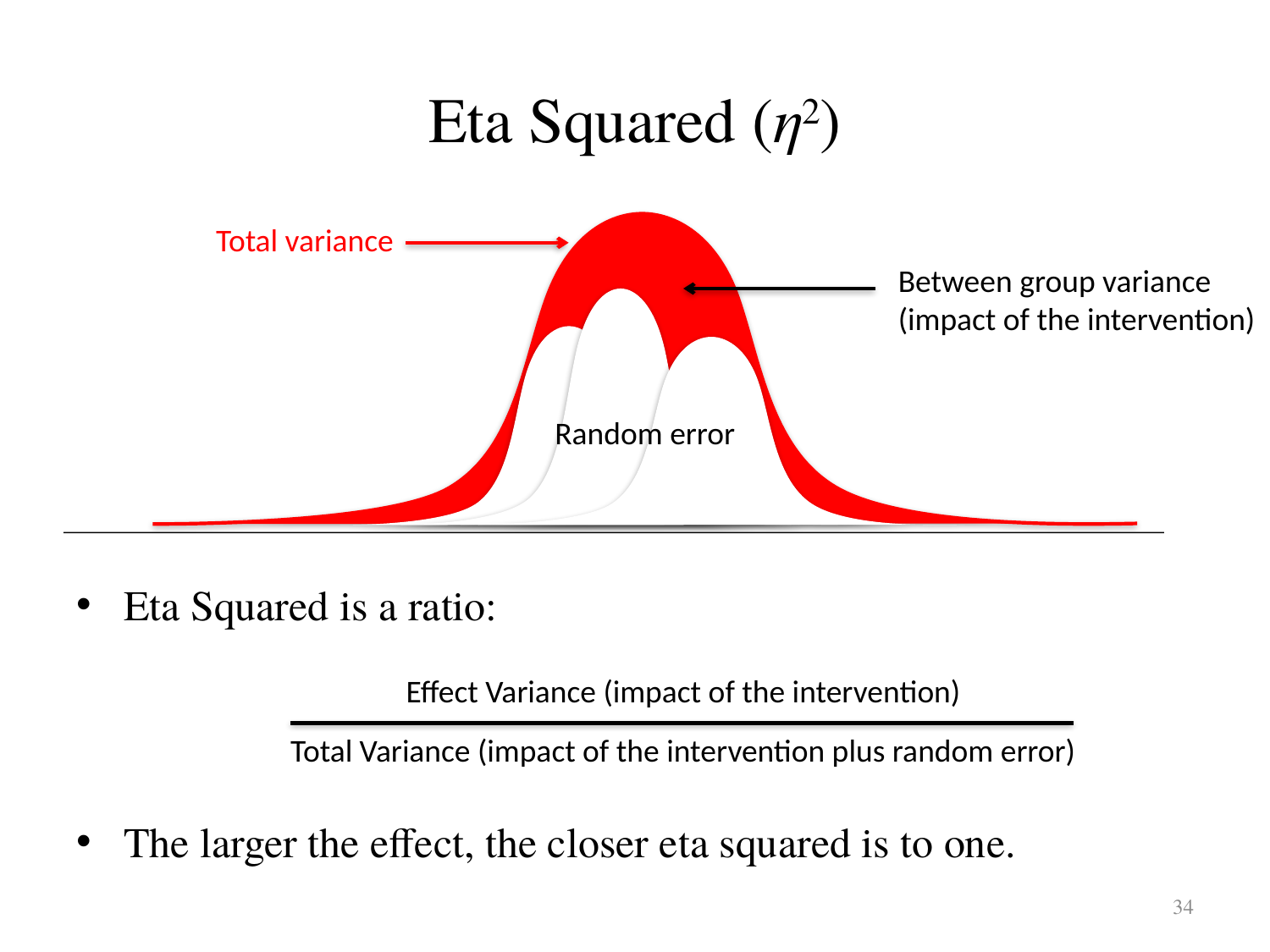

# Eta Squared (η2)

Total variance
Between group variance
(impact of the intervention)

Random error

Eta Squared is a ratio:

The larger the effect, the closer eta squared is to one.
Effect Variance (impact of the intervention)
Total Variance (impact of the intervention plus random error)
34